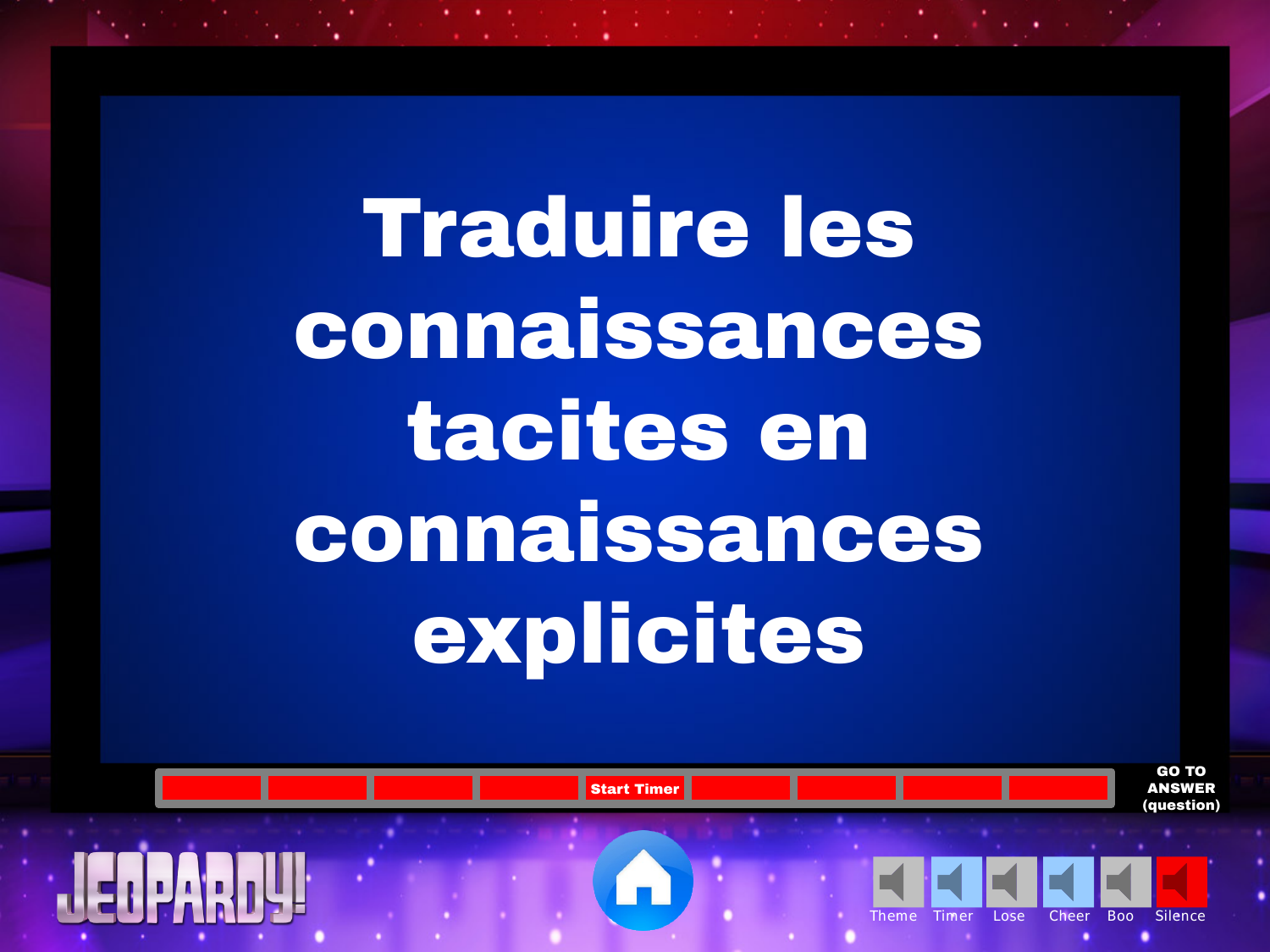

Traduire les connaissances tacites en connaissances explicites